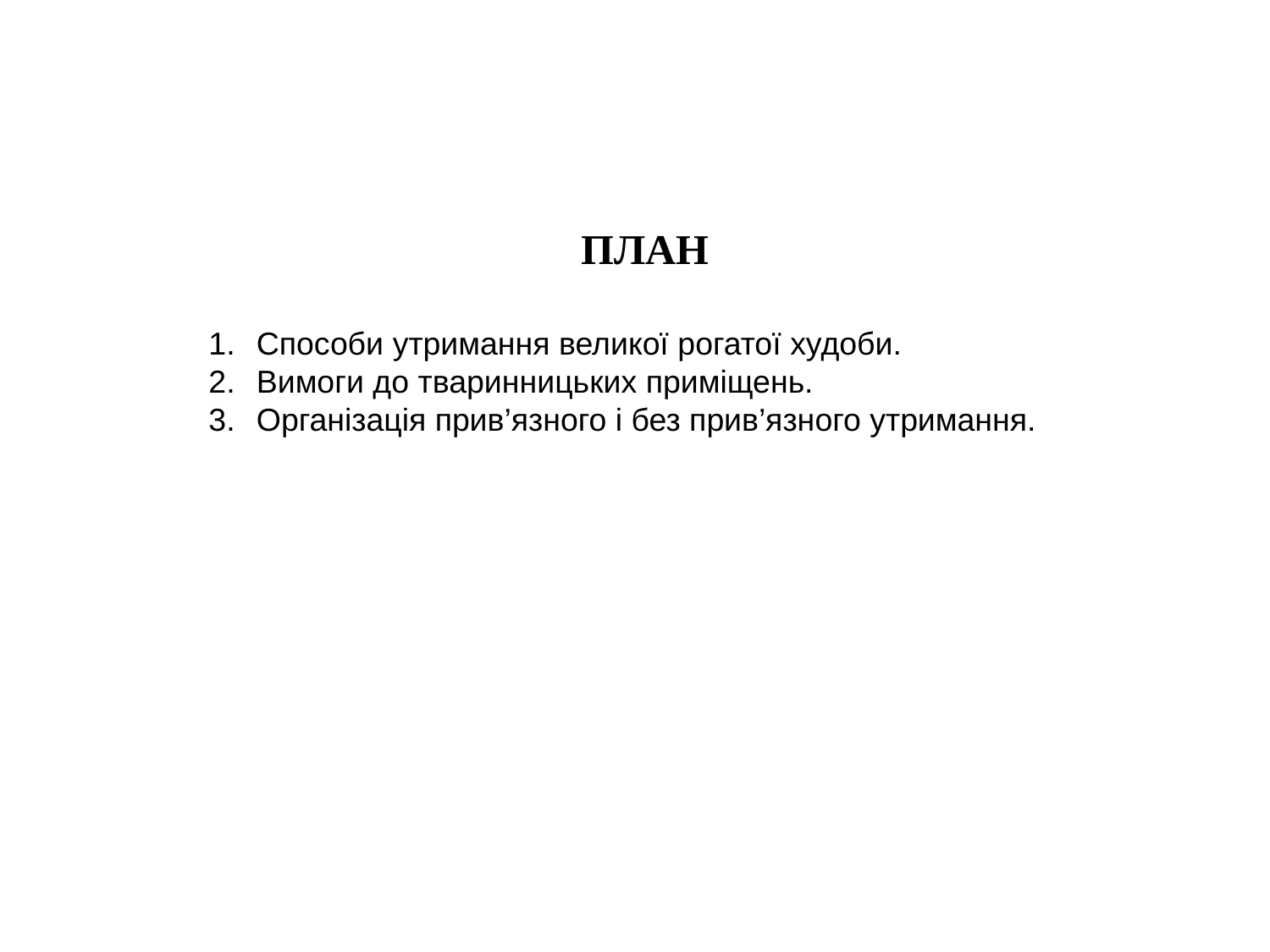

ПЛАН

Способи утримання великої рогатої худоби.
Вимоги до тваринницьких приміщень.
Організація прив’язного і без прив’язного утримання.